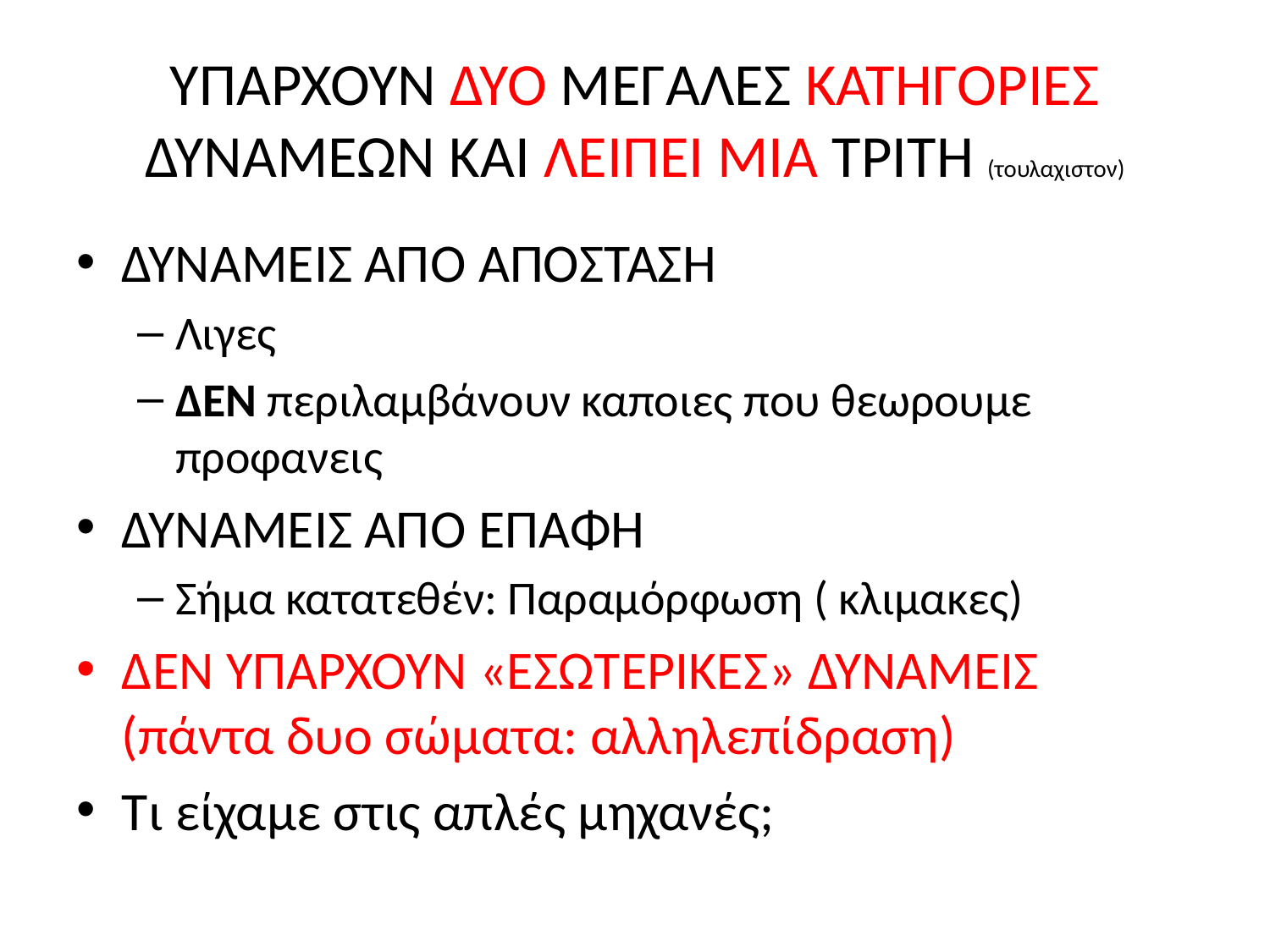

# ΥΠΑΡΧΟΥΝ ΔΥΟ ΜΕΓΑΛΕΣ ΚΑΤΗΓΟΡΙΕΣ ΔΥΝΑΜΕΩΝ ΚΑΙ ΛΕΙΠΕΙ ΜΙΑ ΤΡΙΤΗ (τουλαχιστον)
ΔΥΝΑΜΕΙΣ ΑΠΌ ΑΠΟΣΤΑΣΗ
Λιγες
ΔΕΝ περιλαμβάνουν καποιες που θεωρουμε προφανεις
ΔΥΝΑΜΕΙΣ ΑΠΌ ΕΠΑΦΗ
Σήμα κατατεθέν: Παραμόρφωση ( κλιμακες)
ΔΕΝ ΥΠΑΡΧΟΥΝ «ΕΣΩΤΕΡΙΚΕΣ» ΔΥΝΑΜΕΙΣ (πάντα δυο σώματα: αλληλεπίδραση)
Τι είχαμε στις απλές μηχανές;